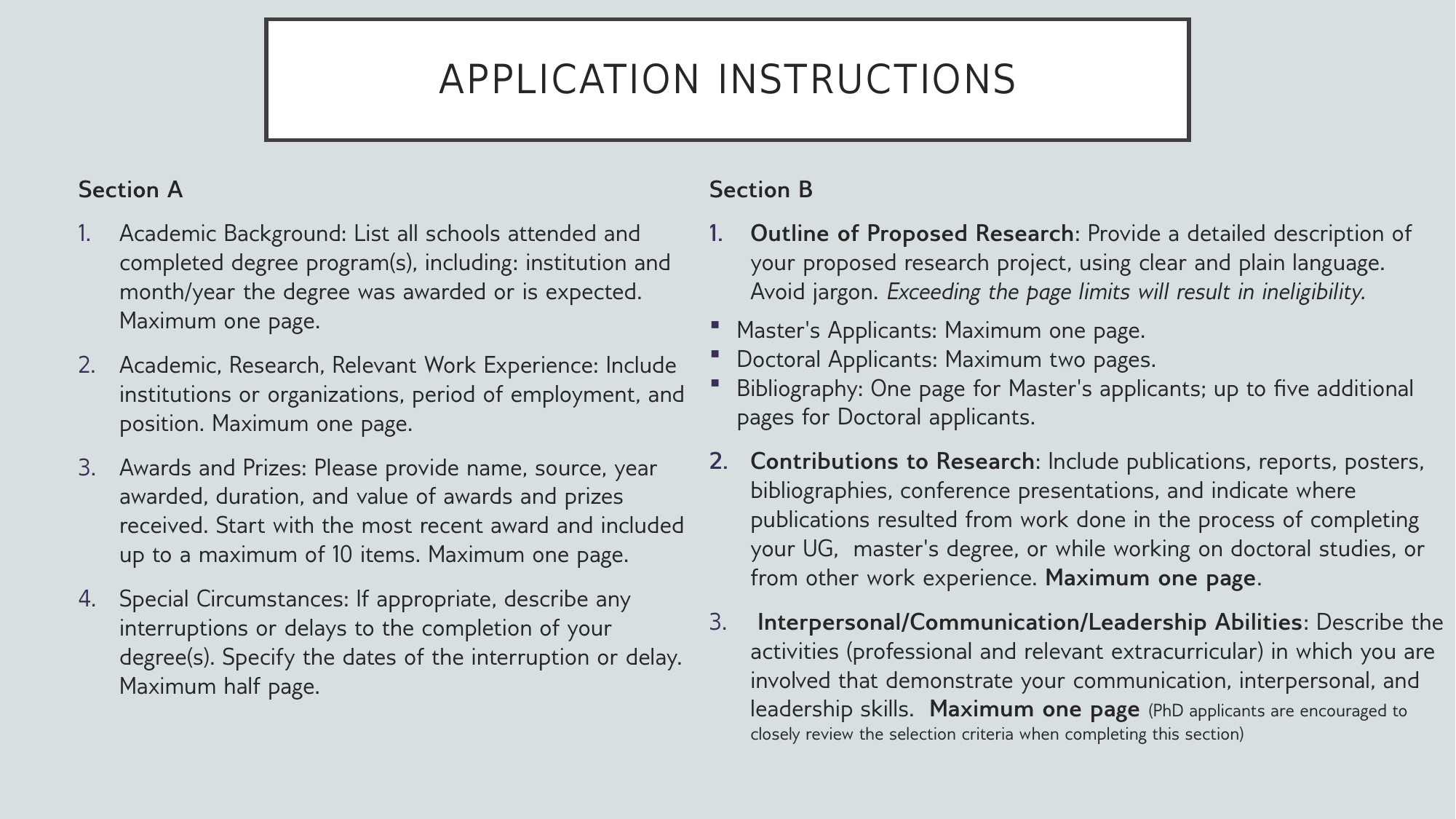

# Application Instructions
Section B
Outline of Proposed Research: Provide a detailed description of your proposed research project, using clear and plain language. Avoid jargon. Exceeding the page limits will result in ineligibility.
Master's Applicants: Maximum one page.
Doctoral Applicants: Maximum two pages.
Bibliography: One page for Master's applicants; up to five additional pages for Doctoral applicants.
Contributions to Research: Include publications, reports, posters, bibliographies, conference presentations, and indicate where publications resulted from work done in the process of completing your UG,  master's degree, or while working on doctoral studies, or from other work experience. Maximum one page.
 Interpersonal/Communication/Leadership Abilities: Describe the activities (professional and relevant extracurricular) in which you are involved that demonstrate your communication, interpersonal, and leadership skills.  Maximum one page (PhD applicants are encouraged to closely review the selection criteria when completing this section)
Section A
Academic Background: List all schools attended and completed degree program(s), including: institution and month/year the degree was awarded or is expected. Maximum one page.
Academic, Research, Relevant Work Experience: Include institutions or organizations, period of employment, and position. Maximum one page.
Awards and Prizes: Please provide name, source, year awarded, duration, and value of awards and prizes received. Start with the most recent award and included up to a maximum of 10 items. Maximum one page.
Special Circumstances: If appropriate, describe any interruptions or delays to the completion of your degree(s). Specify the dates of the interruption or delay. Maximum half page.